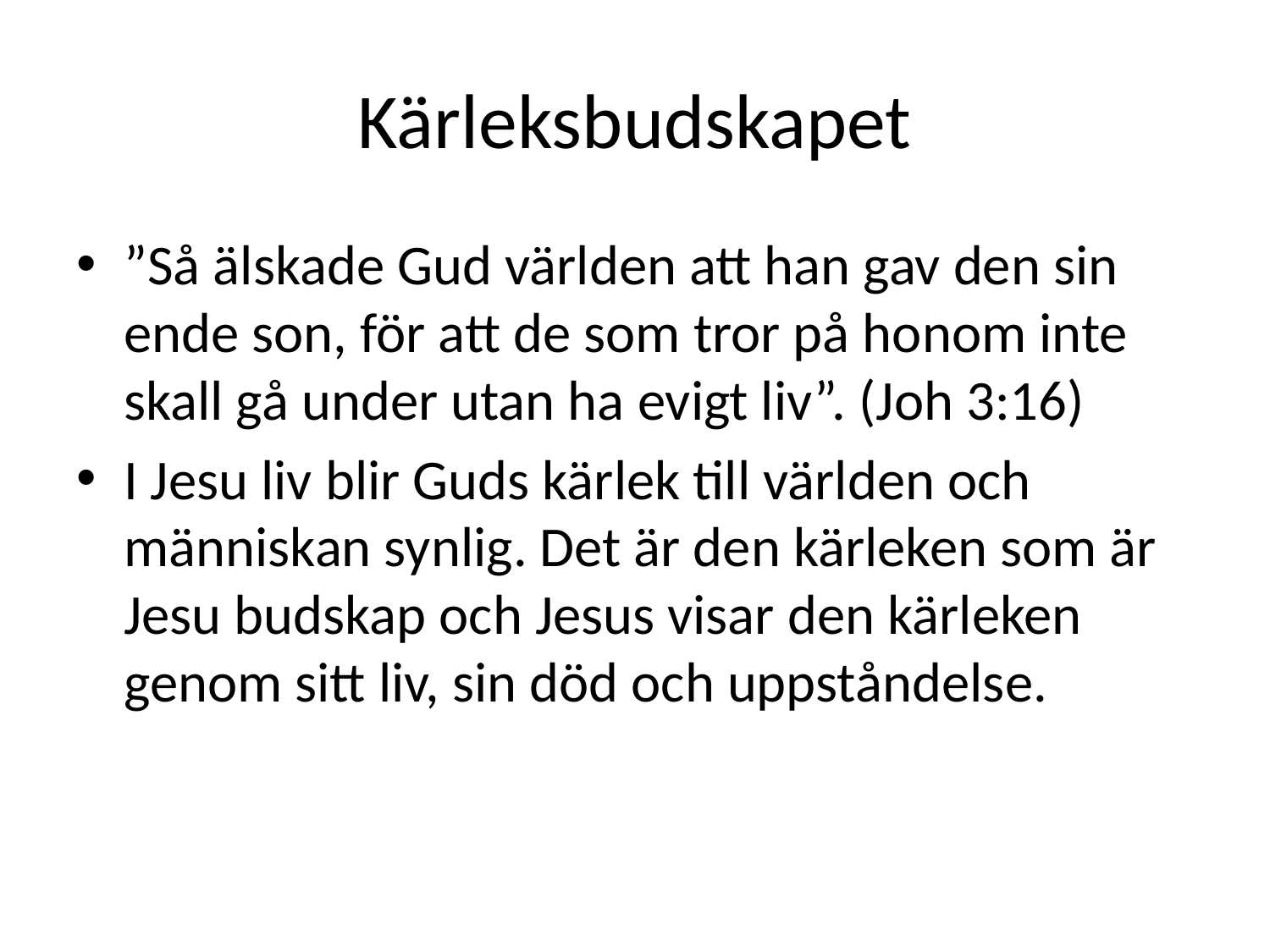

# Kärleksbudskapet
”Så älskade Gud världen att han gav den sin ende son, för att de som tror på honom inte skall gå under utan ha evigt liv”. (Joh 3:16)
I Jesu liv blir Guds kärlek till världen och människan synlig. Det är den kärleken som är Jesu budskap och Jesus visar den kärleken genom sitt liv, sin död och uppståndelse.